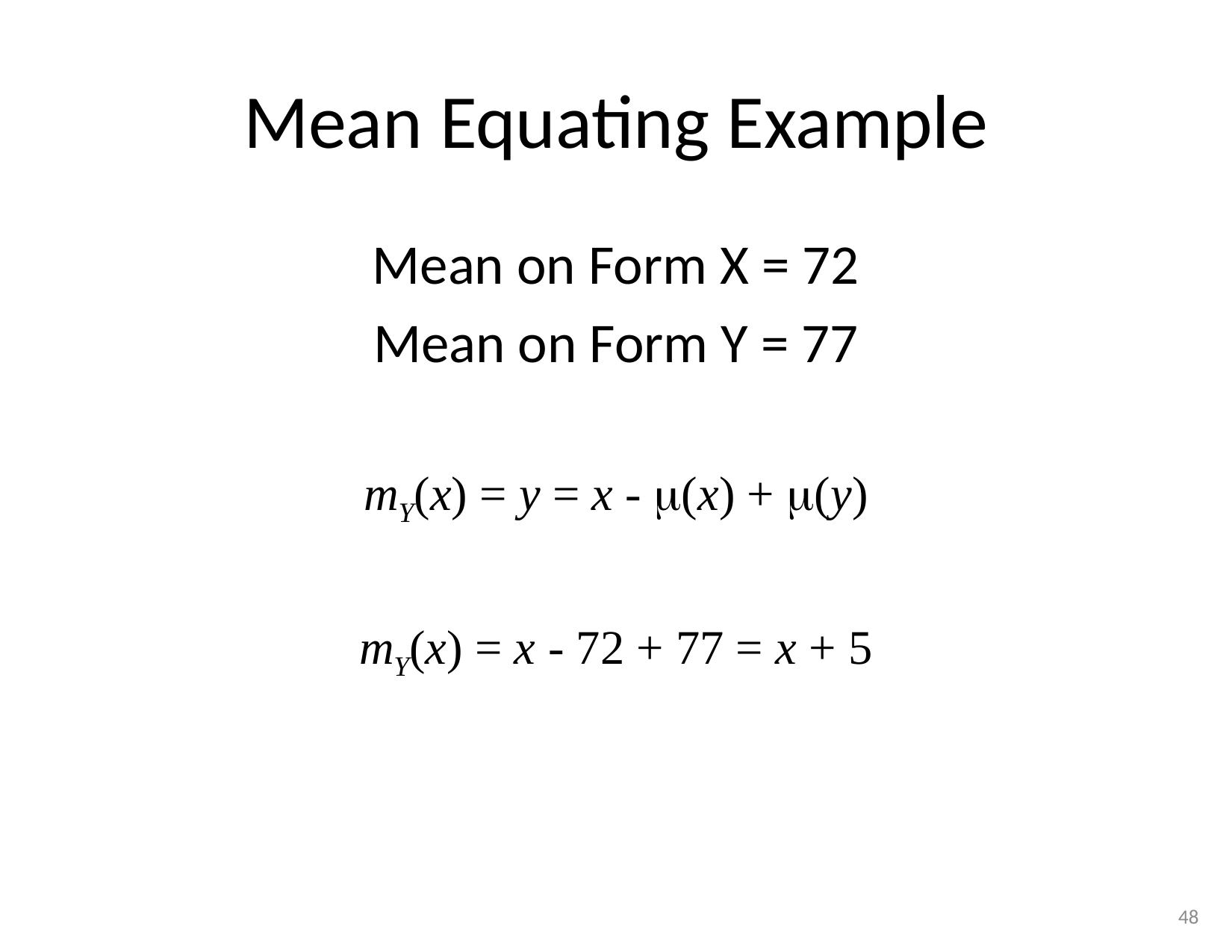

# Mean Equating Example
Mean on Form X = 72
Mean on Form Y = 77

mY(x) = y = x - μ(x) + μ(y)

mY(x) = x - 72 + 77 = x + 5

48